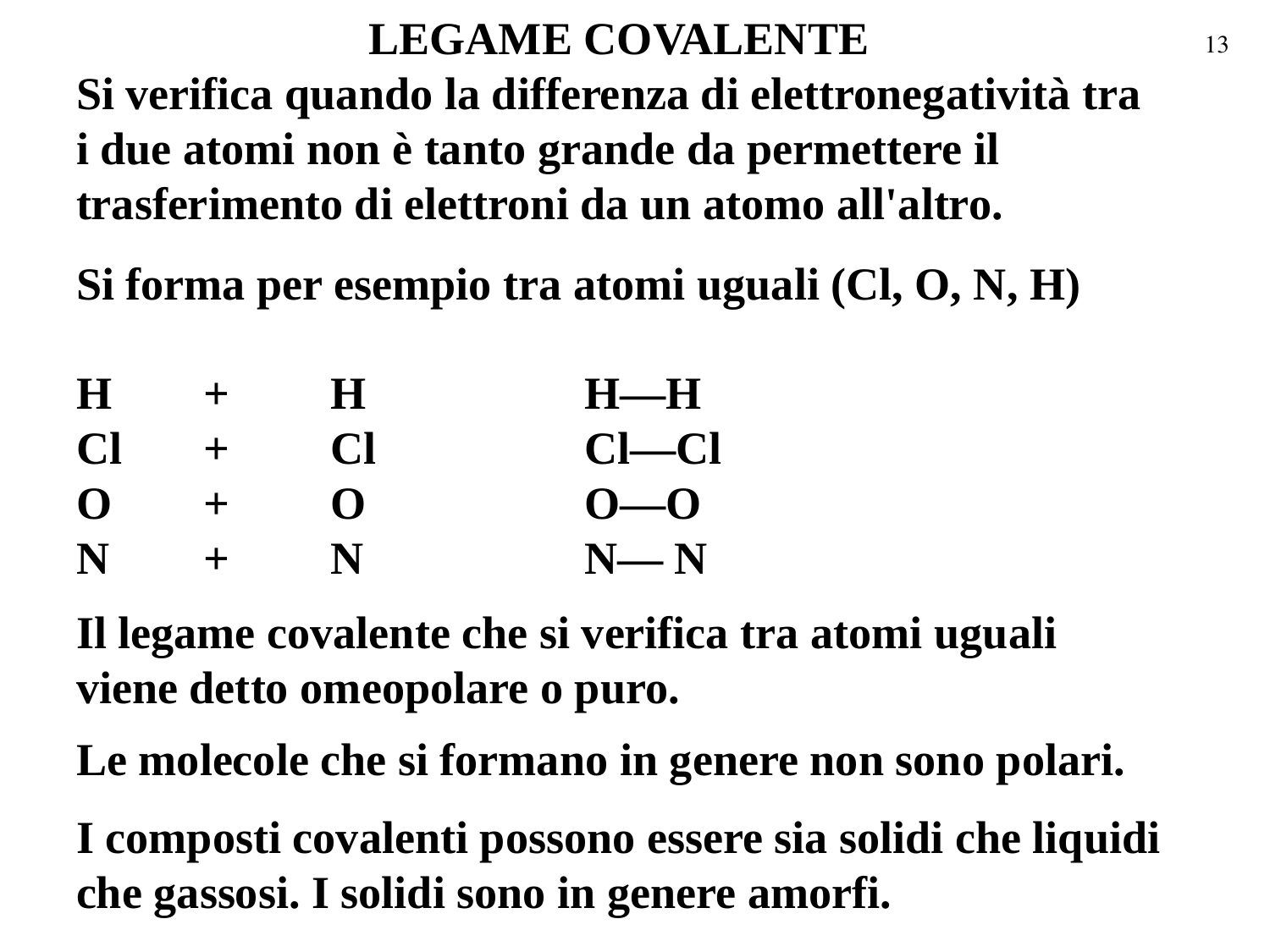

LEGAME COVALENTE
Si verifica quando la differenza di elettronegatività tra i due atomi non è tanto grande da permettere il trasferimento di elettroni da un atomo all'altro.
13
Si forma per esempio tra atomi uguali (Cl, O, N, H)

H	+	H		H—H
Cl	+	Cl		Cl—Cl
O	+	O		O—O
N	+	N		N— N
Il legame covalente che si verifica tra atomi uguali viene detto omeopolare o puro.
Le molecole che si formano in genere non sono polari.
I composti covalenti possono essere sia solidi che liquidi che gassosi. I solidi sono in genere amorfi.